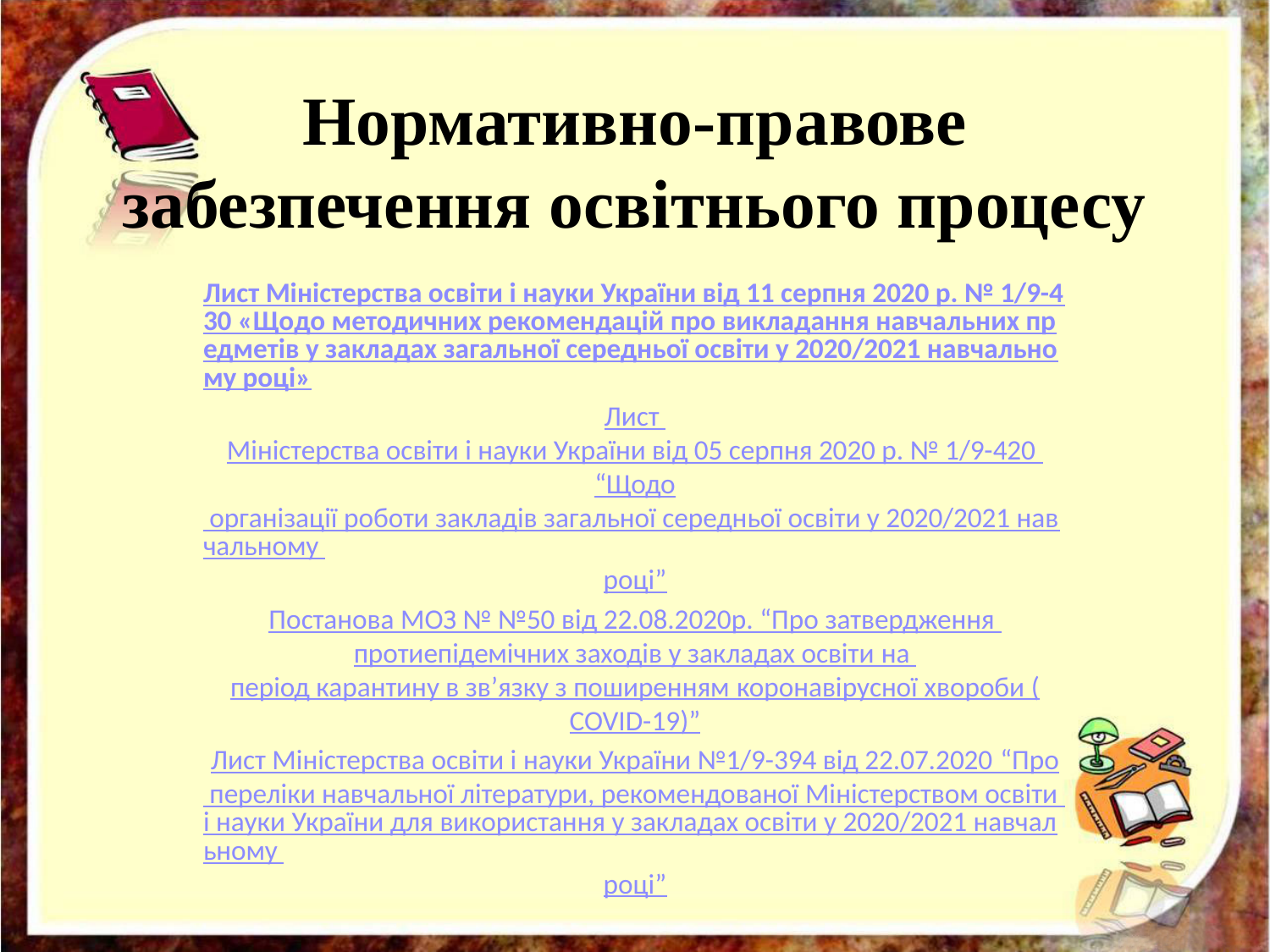

# Нормативно-правове забезпечення освітнього процесу
Лист Міністерства освіти і науки України від 11 серпня 2020 р. № 1/9-430 «Щодо методичних рекомендацій про викладання навчальних предметів у закладах загальної середньої освіти у 2020/2021 навчальному році»
Лист Міністерства освіти і науки України від 05 серпня 2020 р. № 1/9-420 “Щодо організації роботи закладів загальної середньої освіти у 2020/2021 навчальному році”
Постанова МОЗ № №50 від 22.08.2020р. “Про затвердження протиепідемічних заходів у закладах освіти на період карантину в зв’язку з поширенням коронавірусної хвороби (COVID-19)”
Лист Міністерства освіти і науки України №1/9-394 від 22.07.2020 “Про переліки навчальної літератури, рекомендованої Міністерством освіти і науки України для використання у закладах освіти у 2020/2021 навчальному році”